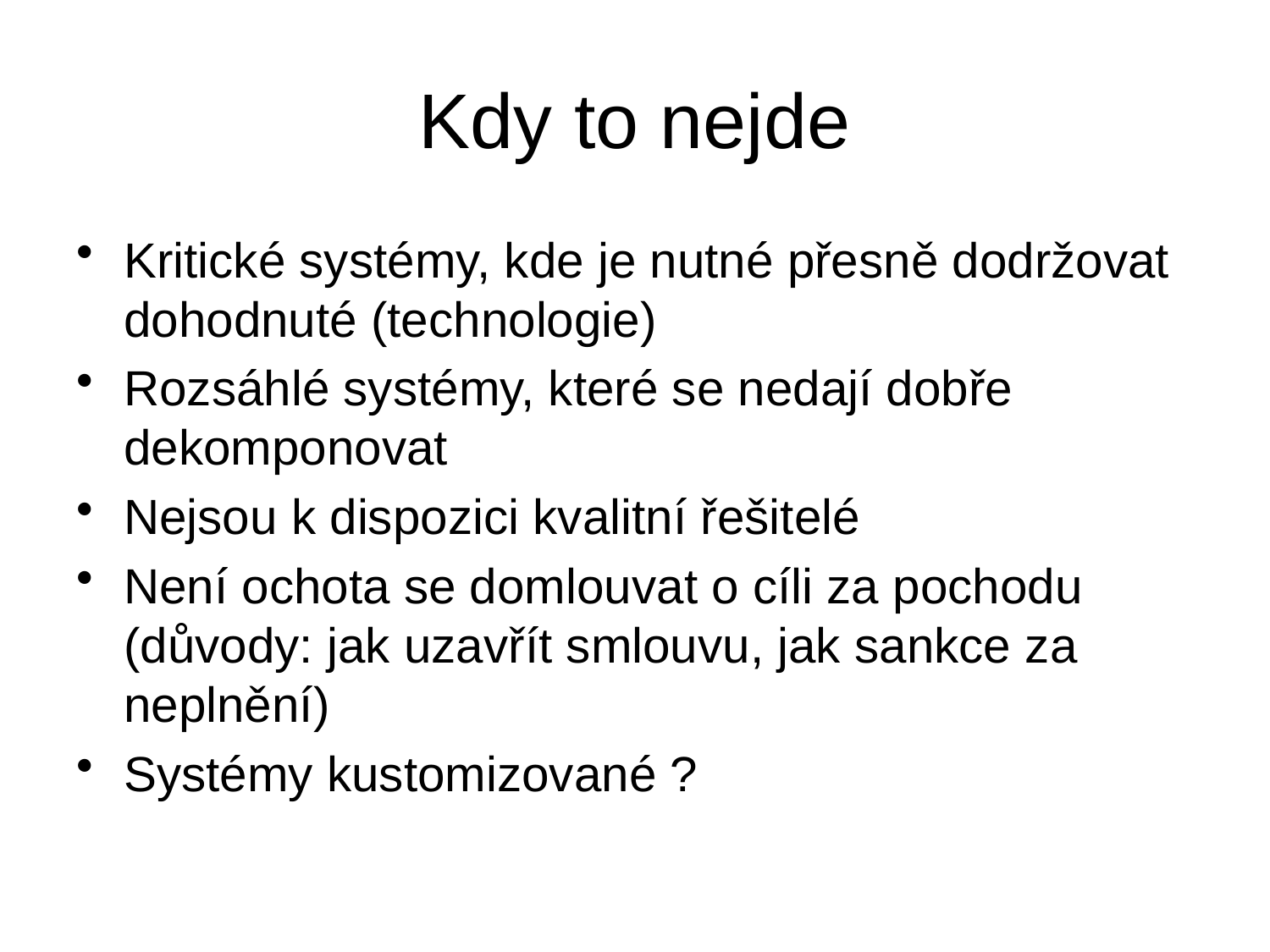

# Kdy to nejde
Kritické systémy, kde je nutné přesně dodržovat dohodnuté (technologie)
Rozsáhlé systémy, které se nedají dobře dekomponovat
Nejsou k dispozici kvalitní řešitelé
Není ochota se domlouvat o cíli za pochodu (důvody: jak uzavřít smlouvu, jak sankce za neplnění)
Systémy kustomizované ?